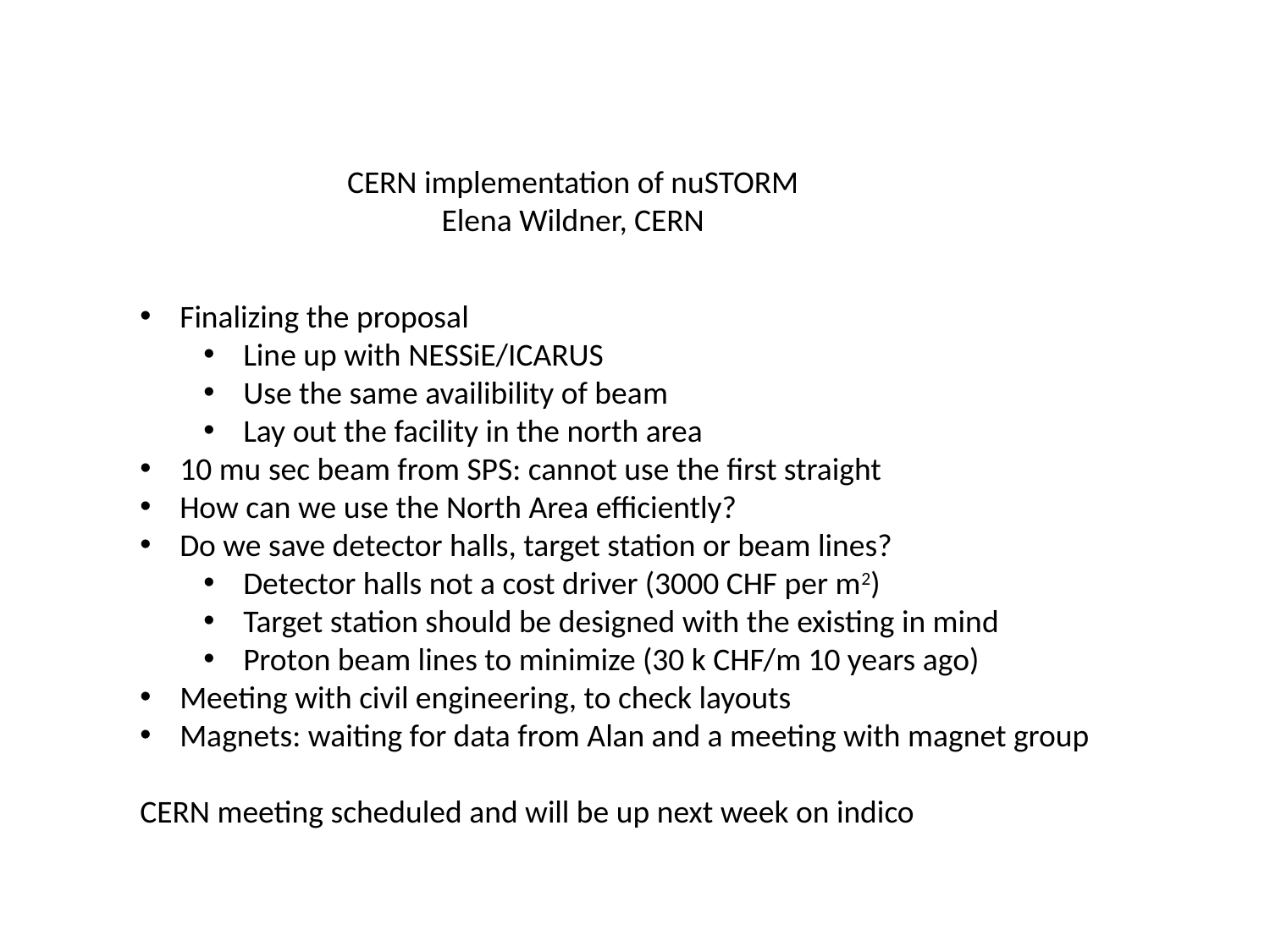

CERN implementation of nuSTORM
Elena Wildner, CERN
Finalizing the proposal
Line up with NESSiE/ICARUS
Use the same availibility of beam
Lay out the facility in the north area
10 mu sec beam from SPS: cannot use the first straight
How can we use the North Area efficiently?
Do we save detector halls, target station or beam lines?
Detector halls not a cost driver (3000 CHF per m2)
Target station should be designed with the existing in mind
Proton beam lines to minimize (30 k CHF/m 10 years ago)
Meeting with civil engineering, to check layouts
Magnets: waiting for data from Alan and a meeting with magnet group

CERN meeting scheduled and will be up next week on indico